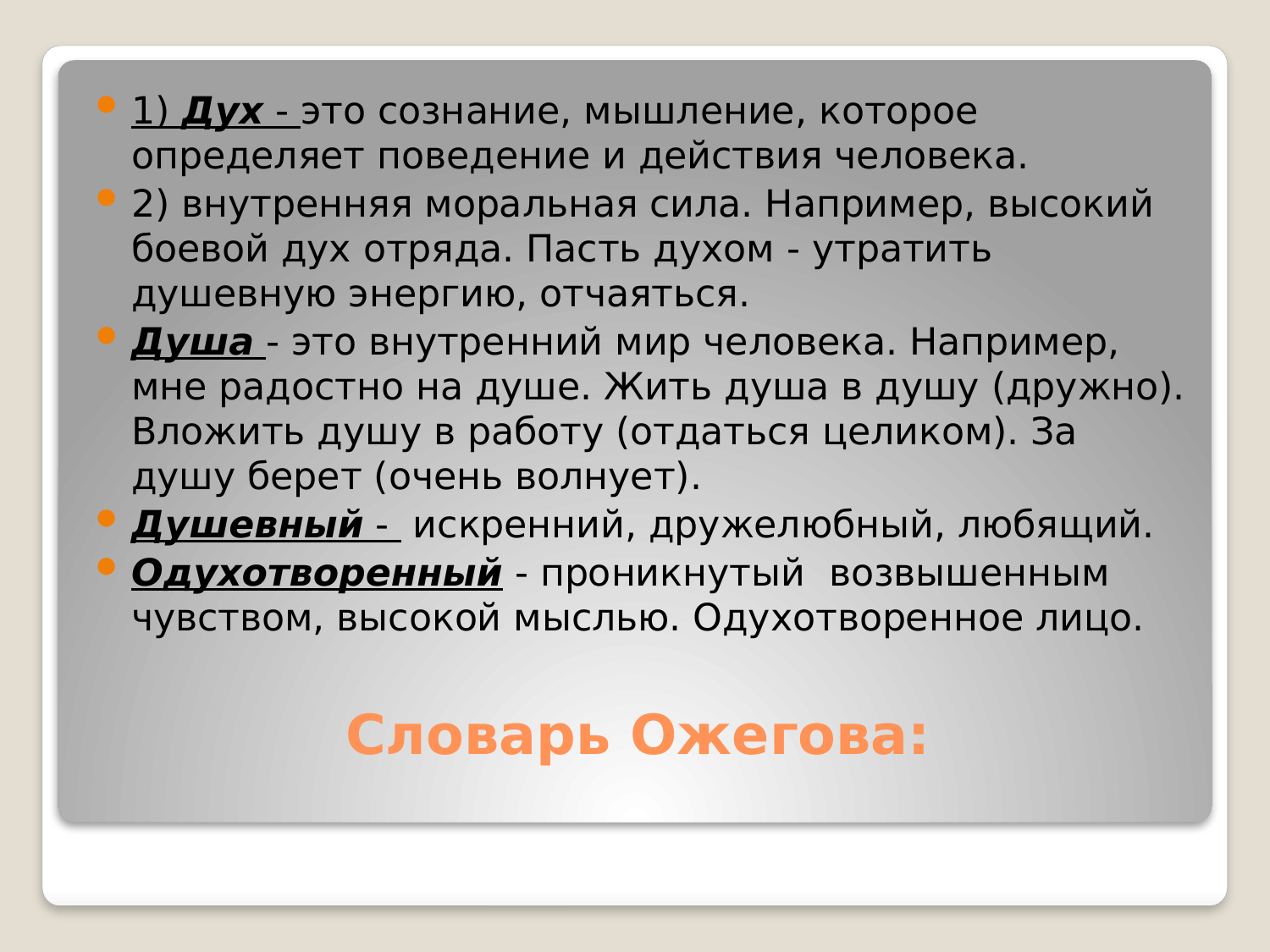

1) Дух - это сознание, мышление, которое определяет поведение и действия человека.
2) внутренняя моральная сила. Например, высокий боевой дух отряда. Пасть духом - утратить душевную энергию, отчаяться.
Душа - это внутренний мир человека. Например, мне радостно на душе. Жить душа в душу (дружно). Вложить душу в работу (отдаться целиком). За душу берет (очень волнует).
Душевный -  искренний, дружелюбный, любящий.
Одухотворенный - проникнутый  возвышенным  чувством, высокой мыслью. Одухотворенное лицо.

# Словарь Ожегова: